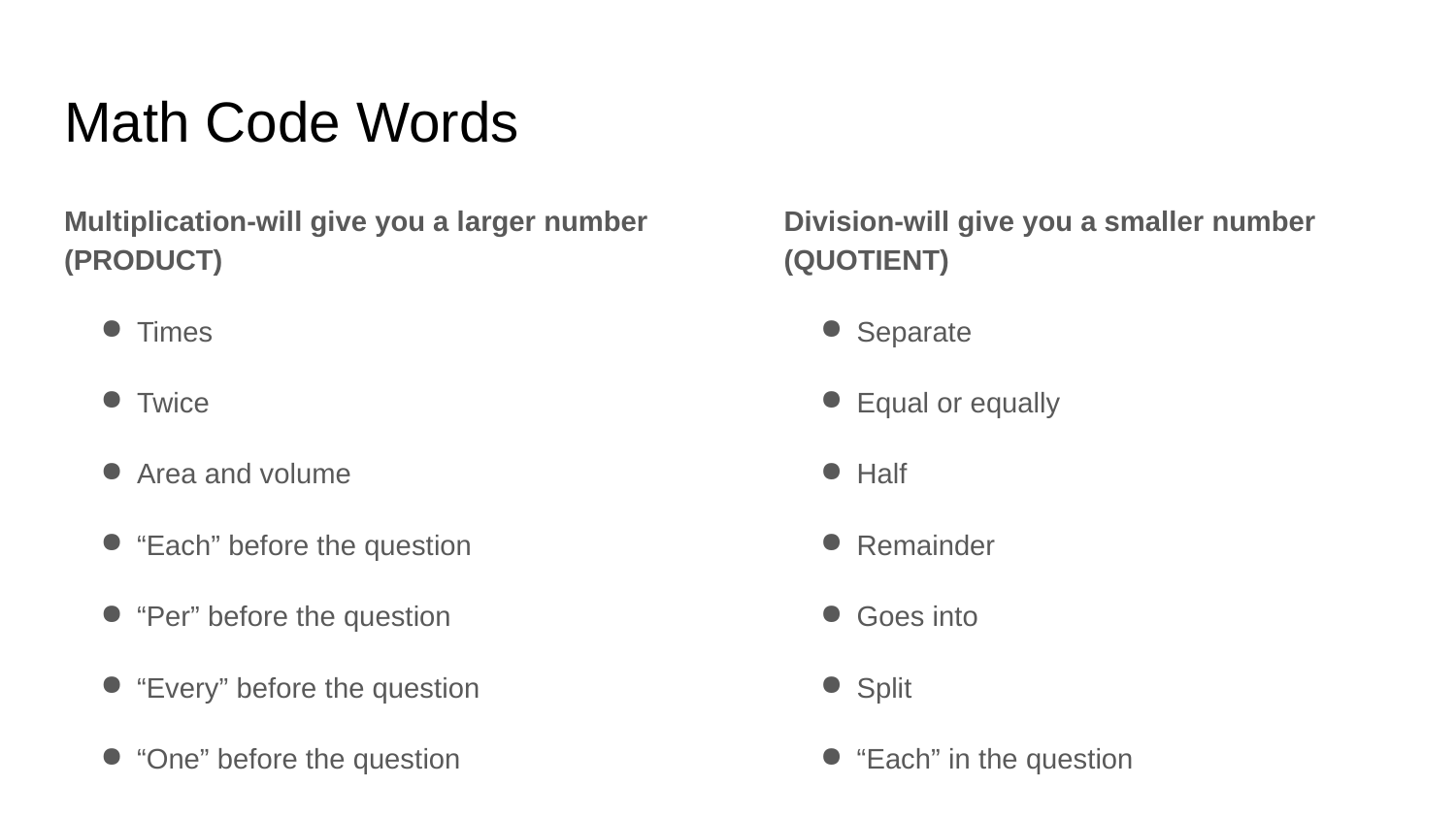

# Math Code Words
Multiplication-will give you a larger number (PRODUCT)
Times
Twice
Area and volume
“Each” before the question
“Per” before the question
“Every” before the question
“One” before the question
Division-will give you a smaller number (QUOTIENT)
Separate
Equal or equally
Half
Remainder
Goes into
Split
“Each” in the question
“Per” in the question
“Every” in the question
“One” in the question